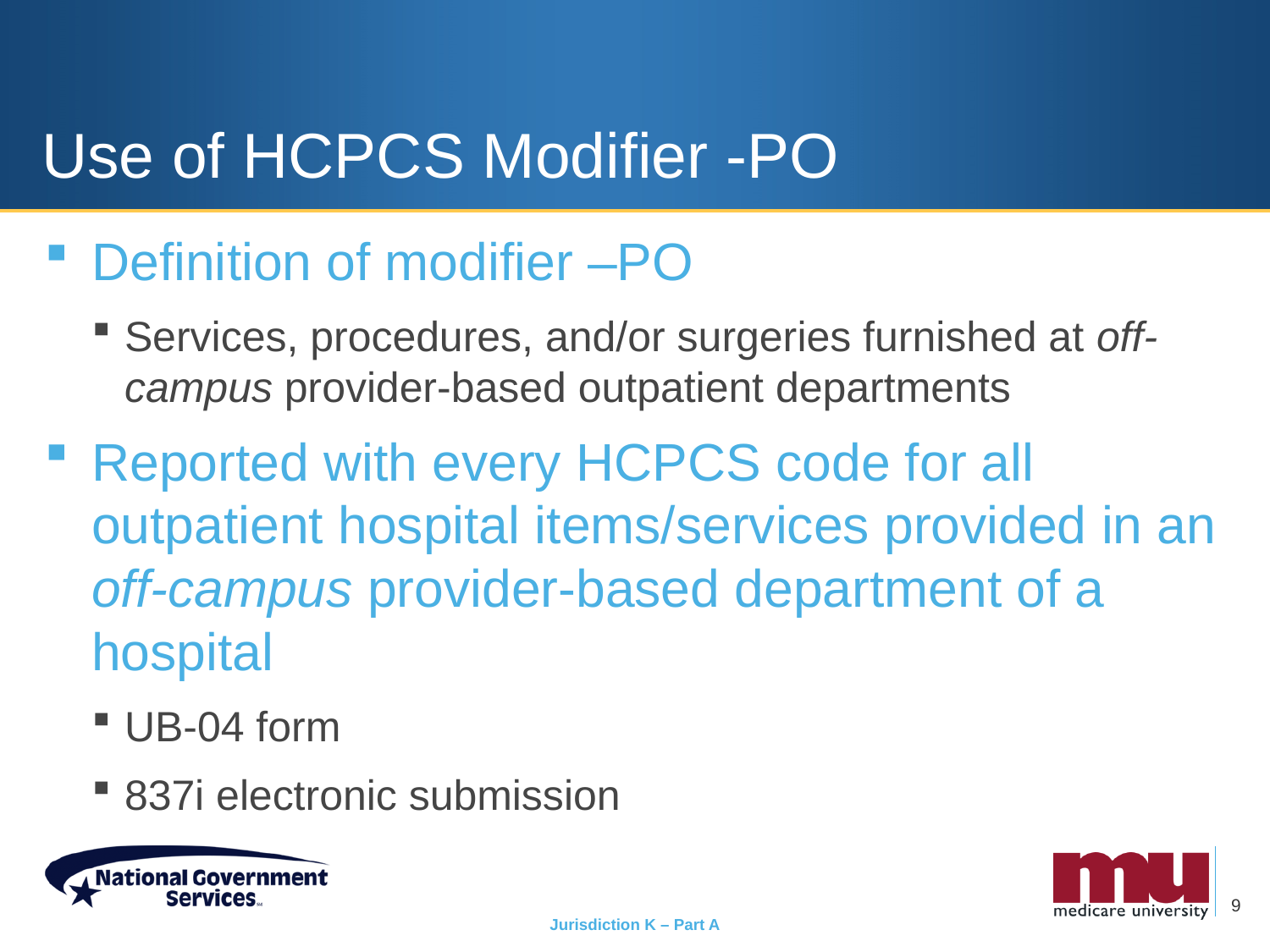

# Use of HCPCS Modifier -PO
Definition of modifier –PO
Services, procedures, and/or surgeries furnished at off-campus provider-based outpatient departments
Reported with every HCPCS code for all outpatient hospital items/services provided in an off-campus provider-based department of a hospital
UB-04 form
837i electronic submission
9